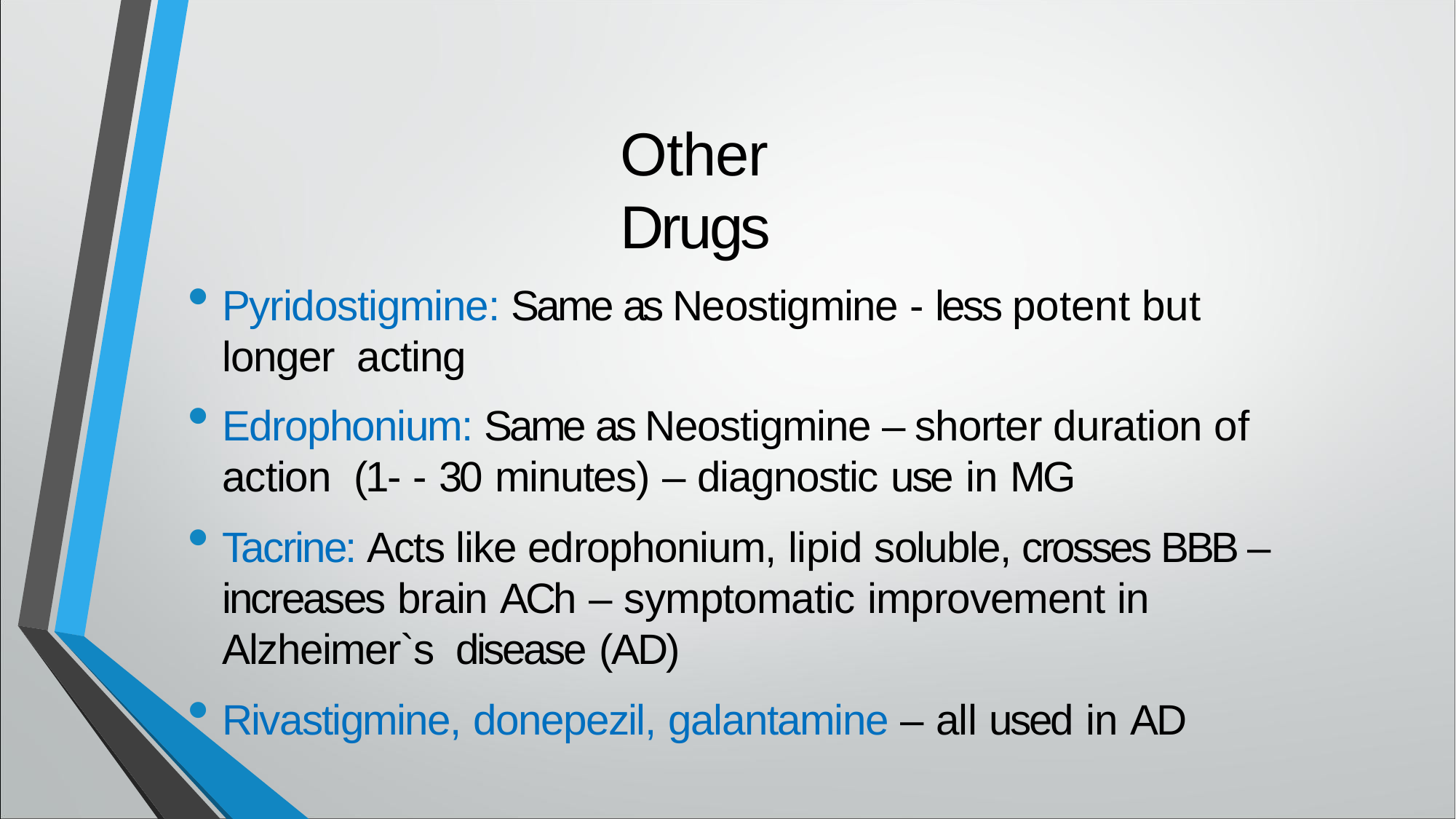

# Other Drugs
Pyridostigmine: Same as Neostigmine - less potent but longer  acting
Edrophonium: Same as Neostigmine – shorter duration of action  (1- - 30 minutes) – diagnostic use in MG
Tacrine: Acts like edrophonium, lipid soluble, crosses BBB –  increases brain ACh – symptomatic improvement in Alzheimer`s  disease (AD)
Rivastigmine, donepezil, galantamine – all used in AD